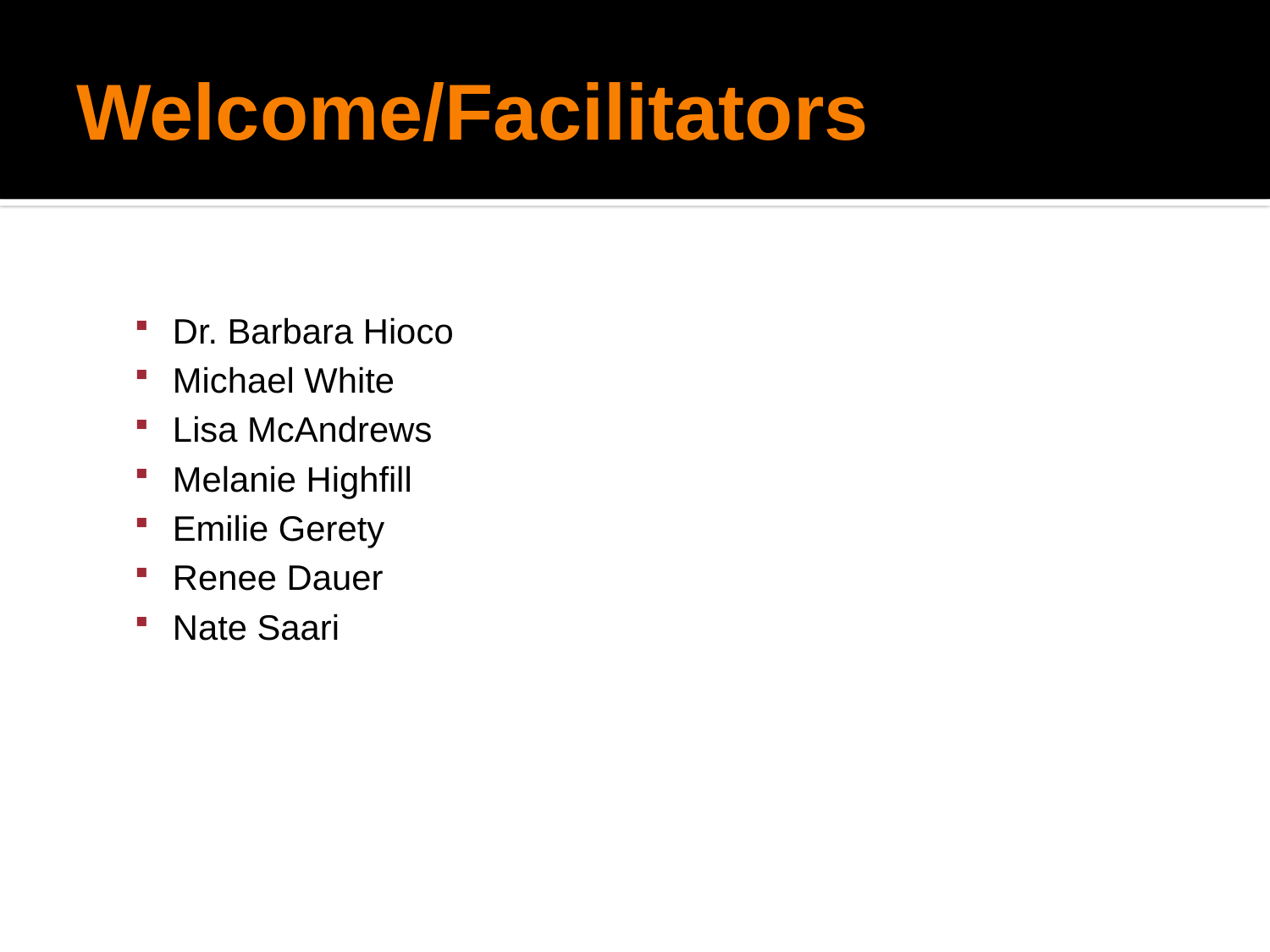

# Welcome/Facilitators

Dr. Barbara Hioco
Michael White
Lisa McAndrews
Melanie Highfill
Emilie Gerety
Renee Dauer
Nate Saari